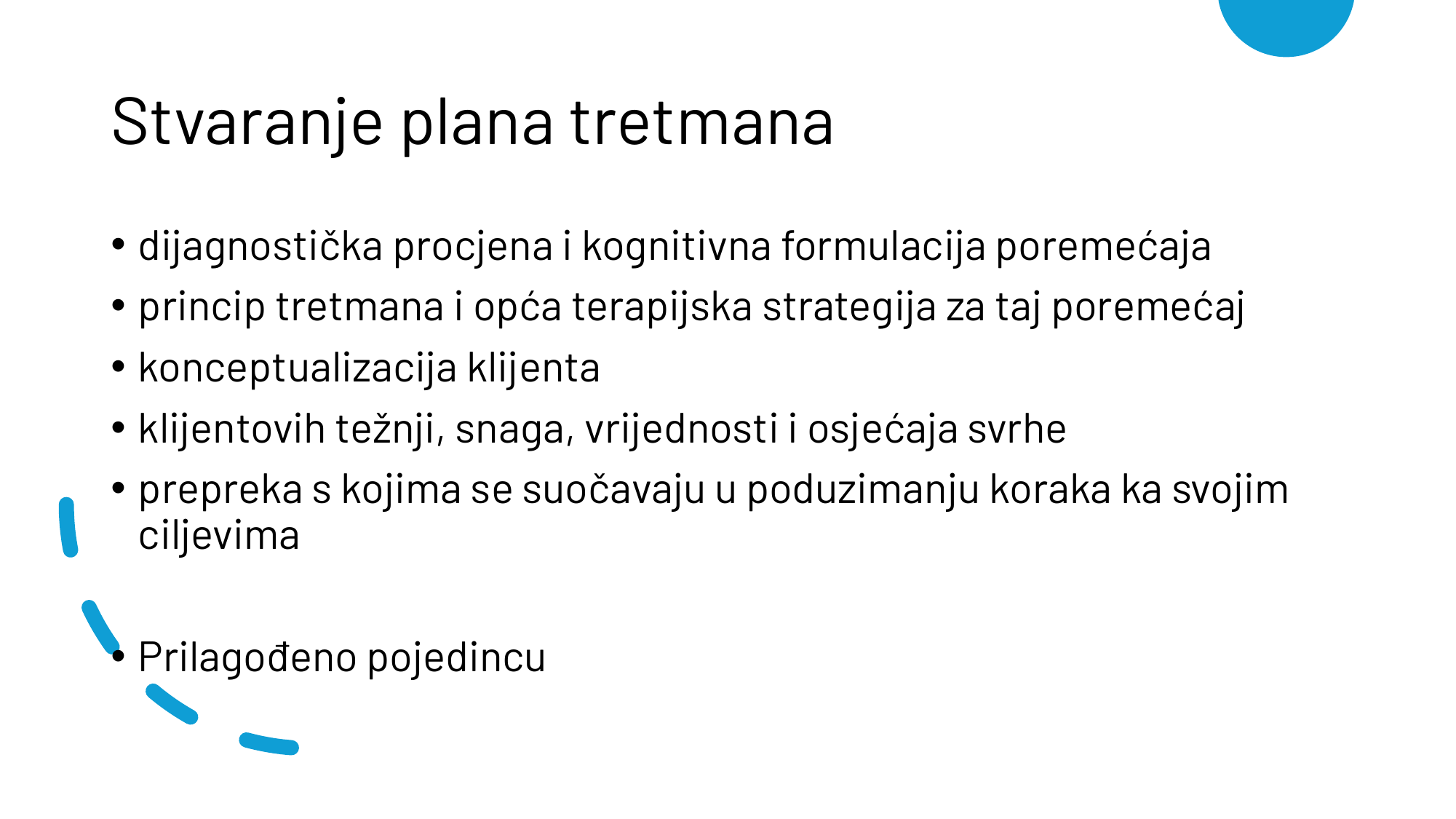

# Stvaranje plana tretmana
dijagnostička procjena i kognitivna formulacija poremećaja
princip tretmana i opća terapijska strategija za taj poremećaj
konceptualizacija klijenta
klijentovih težnji, snaga, vrijednosti i osjećaja svrhe
prepreka s kojima se suočavaju u poduzimanju koraka ka svojim ciljevima

Prilagođeno pojedincu